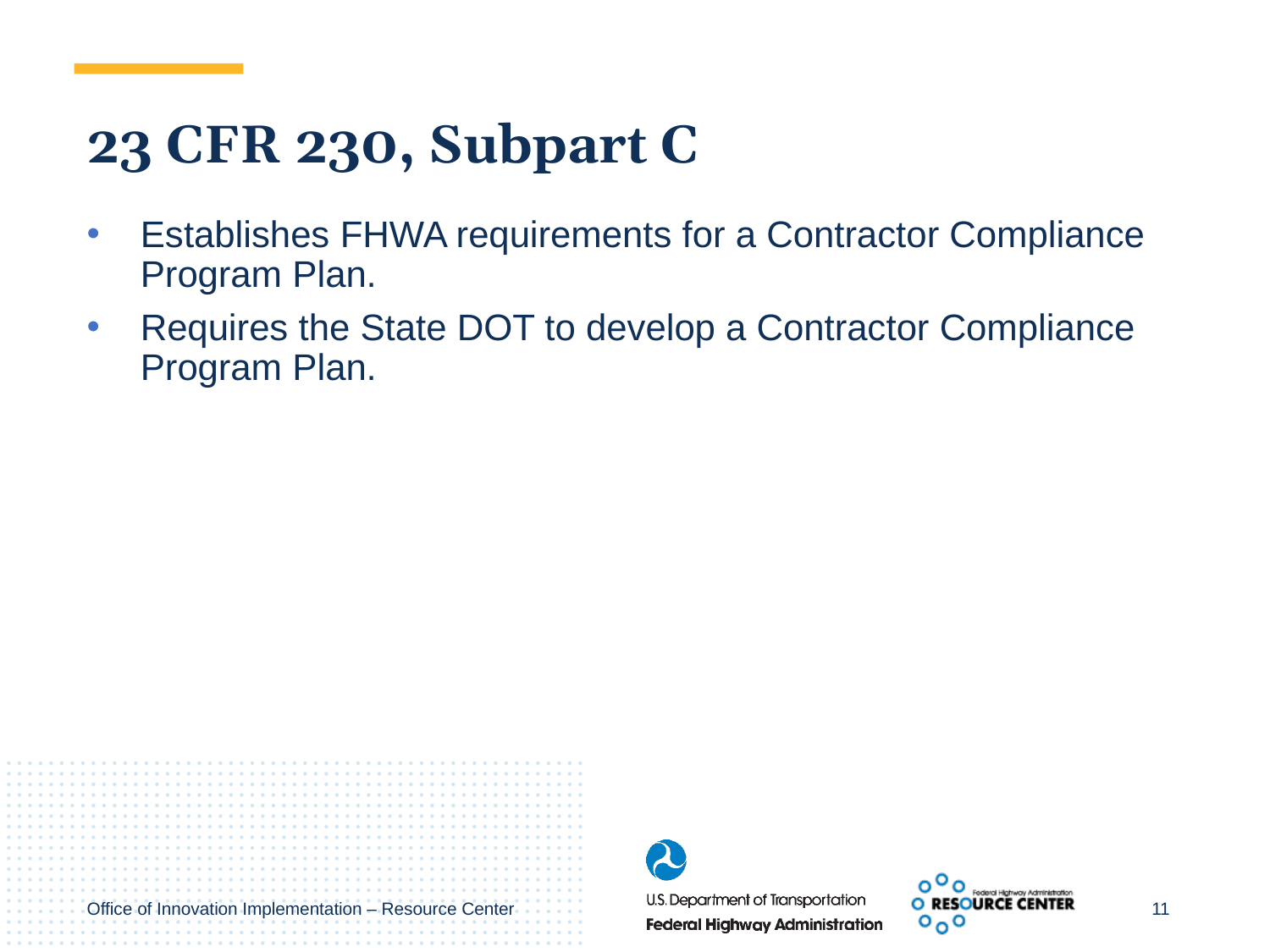

# 23 CFR 230, Subpart C
Establishes FHWA requirements for a Contractor Compliance Program Plan.
Requires the State DOT to develop a Contractor Compliance Program Plan.
11